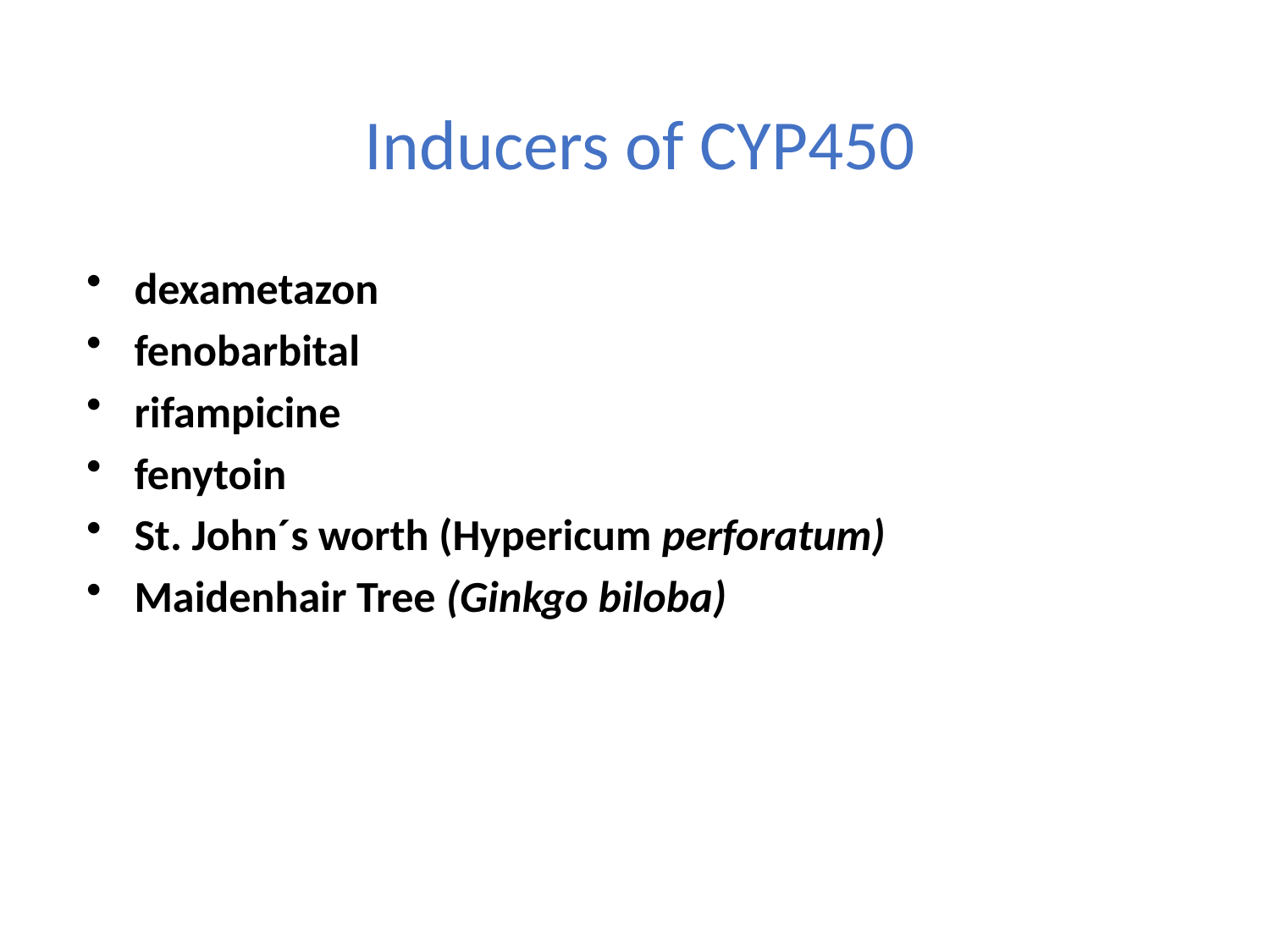

Inducers of CYP450
dexametazon
fenobarbital
rifampicine
fenytoin
St. John´s worth (Hypericum perforatum)
Maidenhair Tree (Ginkgo biloba)